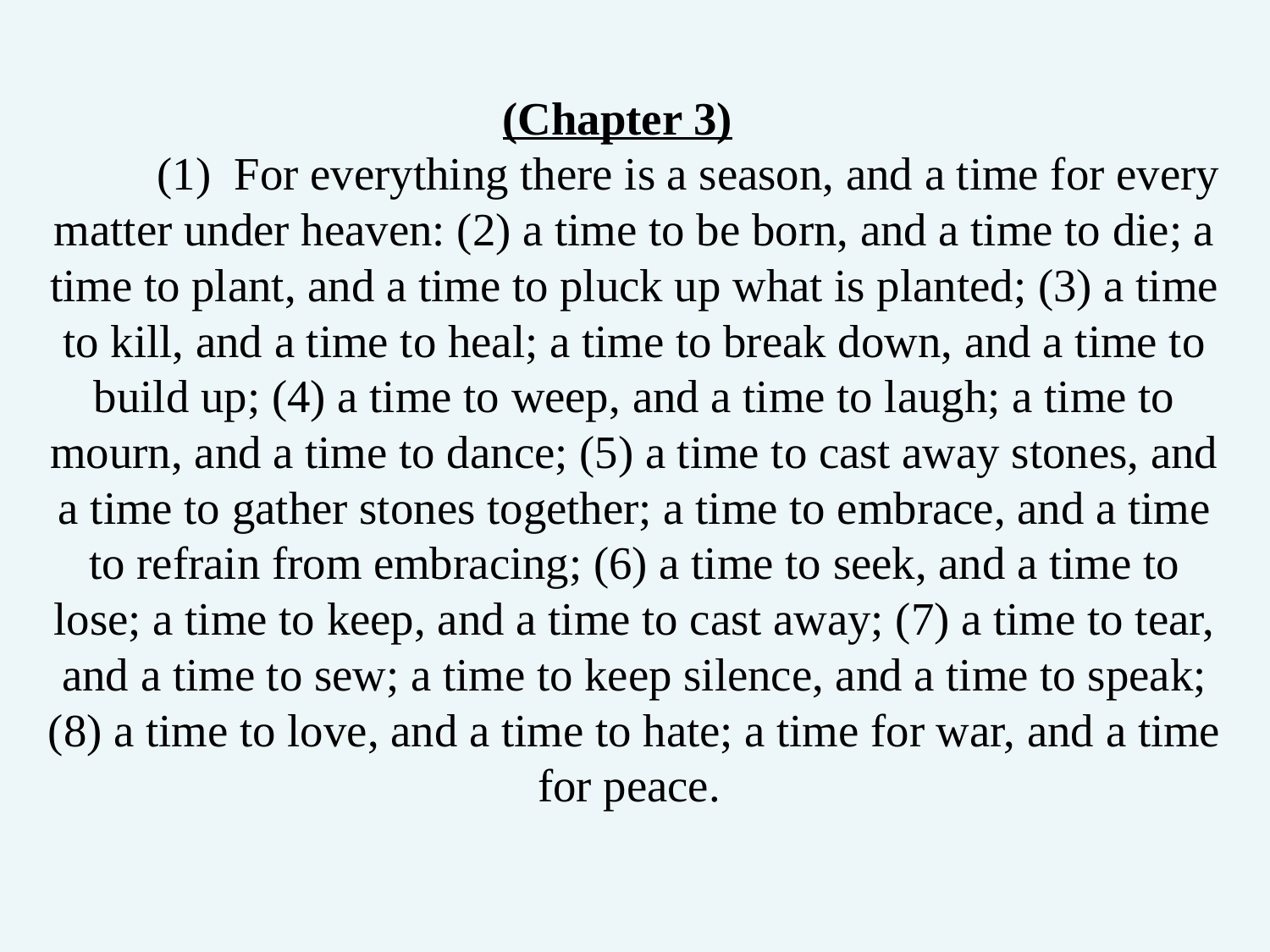

# (Chapter 3)    (1)  For everything there is a season, and a time for every matter under heaven: (2) a time to be born, and a time to die; a time to plant, and a time to pluck up what is planted; (3) a time to kill, and a time to heal; a time to break down, and a time to build up; (4) a time to weep, and a time to laugh; a time to mourn, and a time to dance; (5) a time to cast away stones, and a time to gather stones together; a time to embrace, and a time to refrain from embracing; (6) a time to seek, and a time to lose; a time to keep, and a time to cast away; (7) a time to tear, and a time to sew; a time to keep silence, and a time to speak; (8) a time to love, and a time to hate; a time for war, and a time for peace.